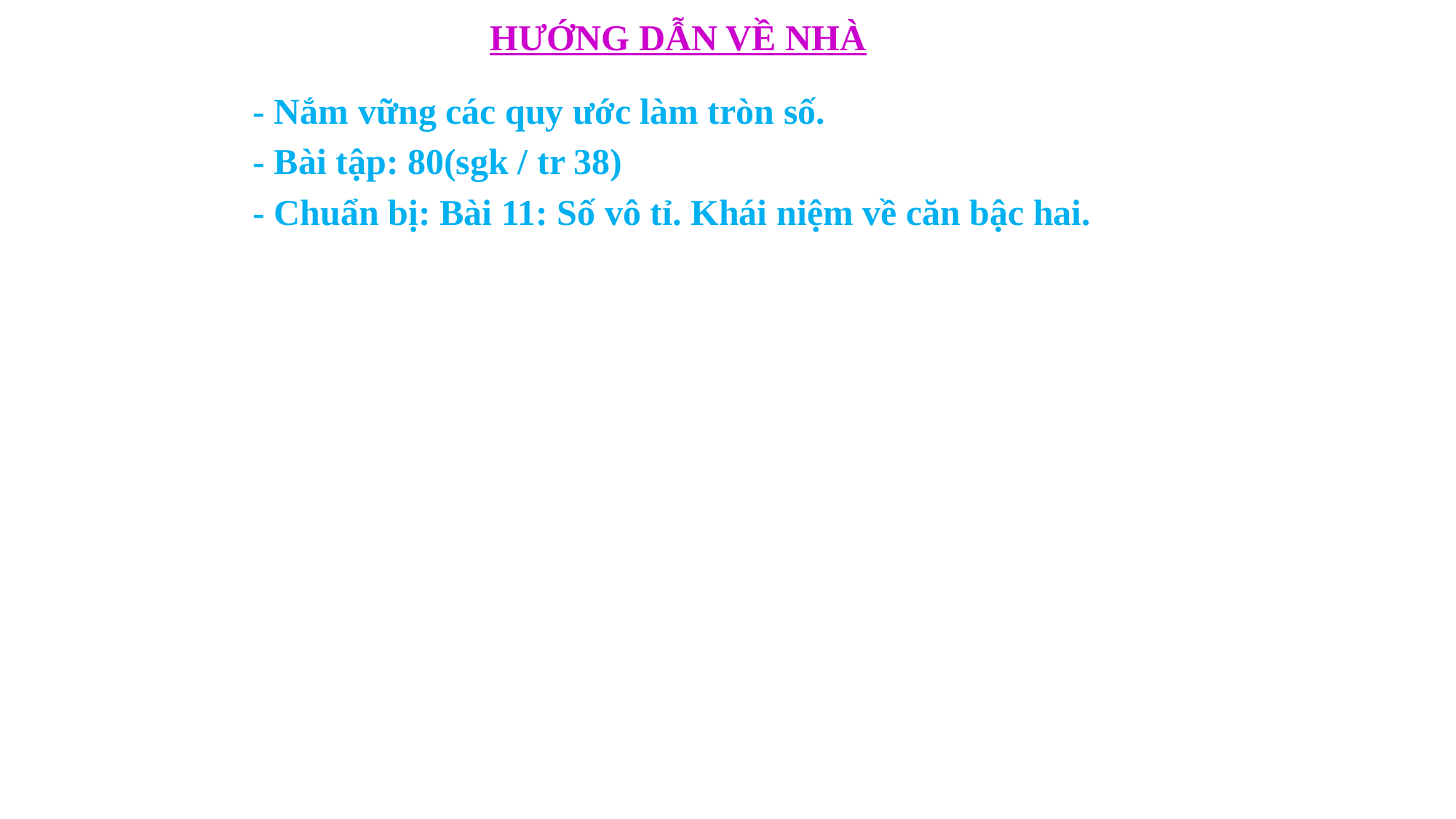

HƯỚNG DẪN VỀ NHÀ
- Nắm vững các quy ước làm tròn số.
- Bài tập: 80(sgk / tr 38)
- Chuẩn bị: Bài 11: Số vô tỉ. Khái niệm về căn bậc hai.